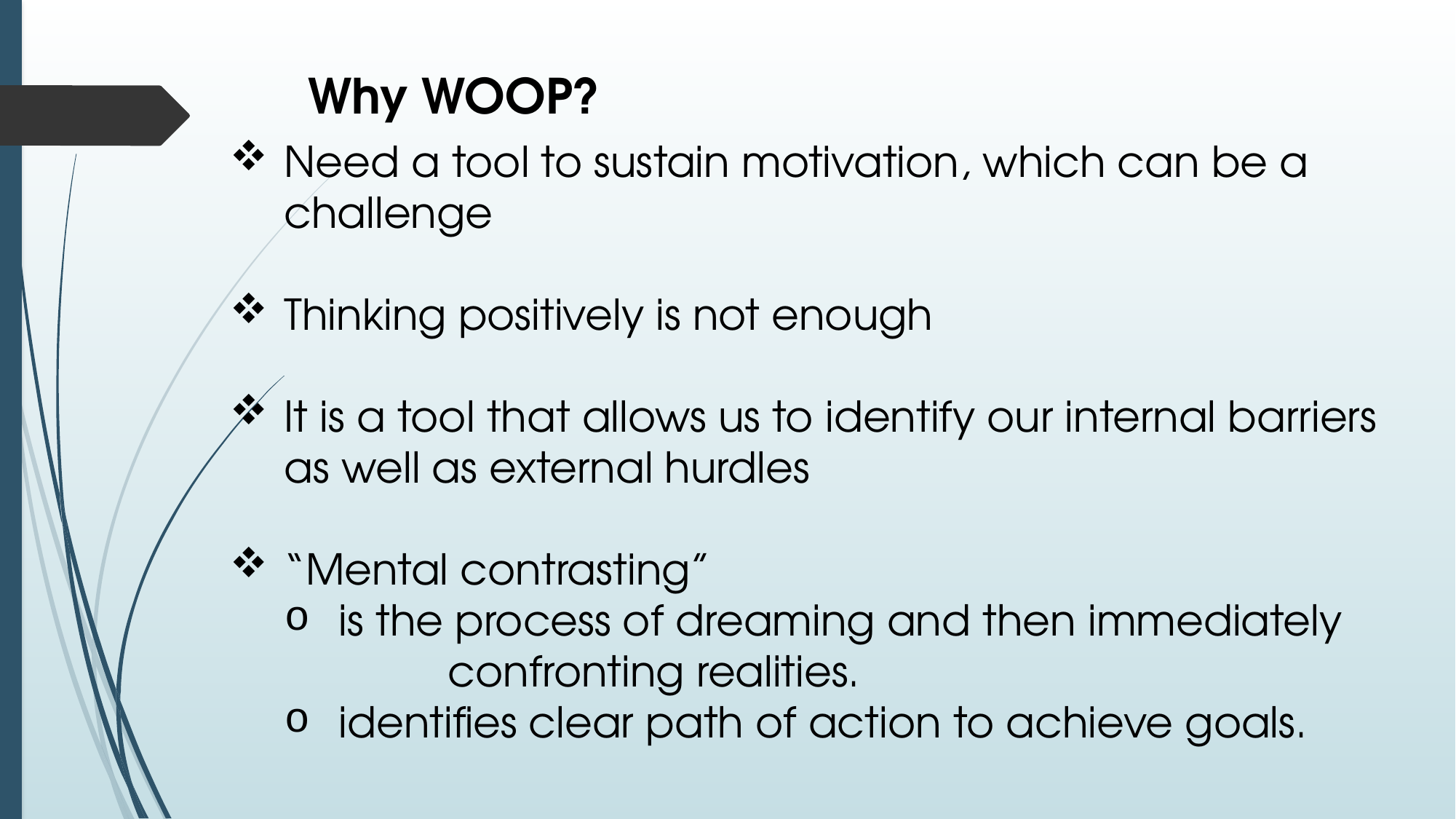

Why WOOP?
Need a tool to sustain motivation, which can be a challenge

Thinking positively is not enough

It is a tool that allows us to identify our internal barriers as well as external hurdles

“Mental contrasting”
is the process of dreaming and then immediately 	confronting realities.
identifies clear path of action to achieve goals.